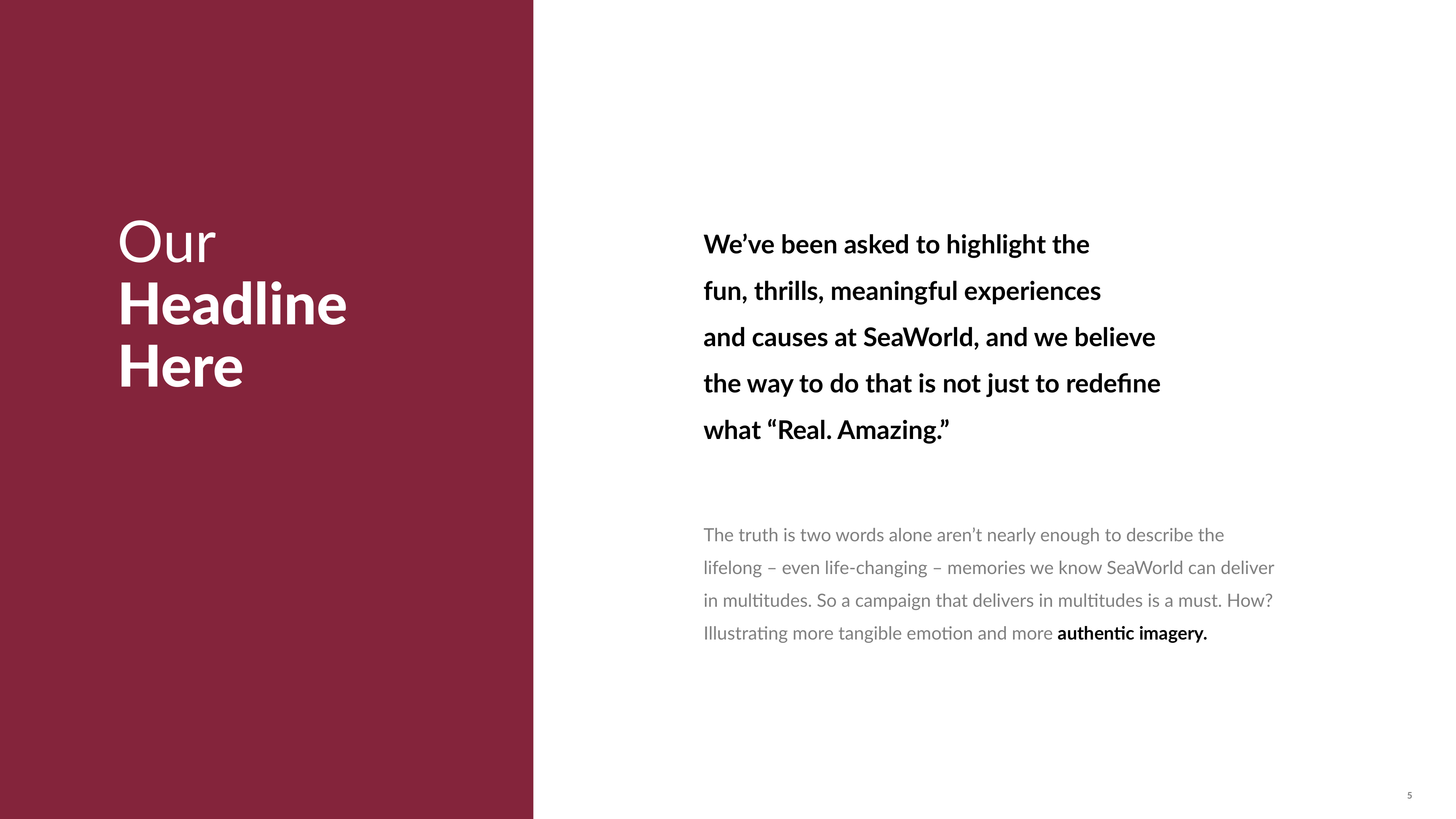

# Our Headline Here
We’ve been asked to highlight the
fun, thrills, meaningful experiences
and causes at SeaWorld, and we believe
the way to do that is not just to redefine
what “Real. Amazing.”
The truth is two words alone aren’t nearly enough to describe the lifelong – even life-changing – memories we know SeaWorld can deliver in multitudes. So a campaign that delivers in multitudes is a must. How? Illustrating more tangible emotion and more authentic imagery.
5